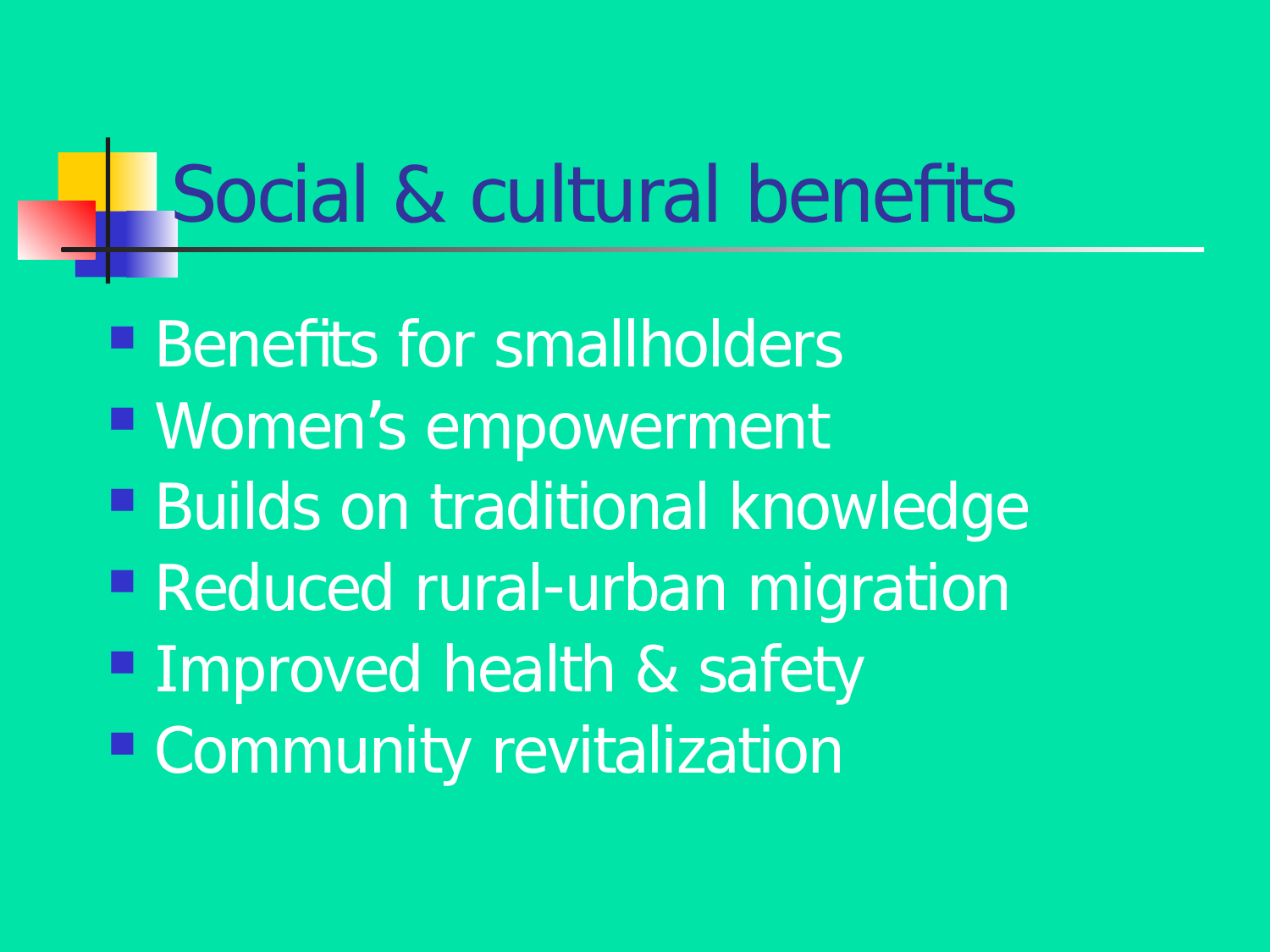

# Social & cultural benefits
Benefits for smallholders
Women’s empowerment
Builds on traditional knowledge
Reduced rural-urban migration
Improved health & safety
Community revitalization